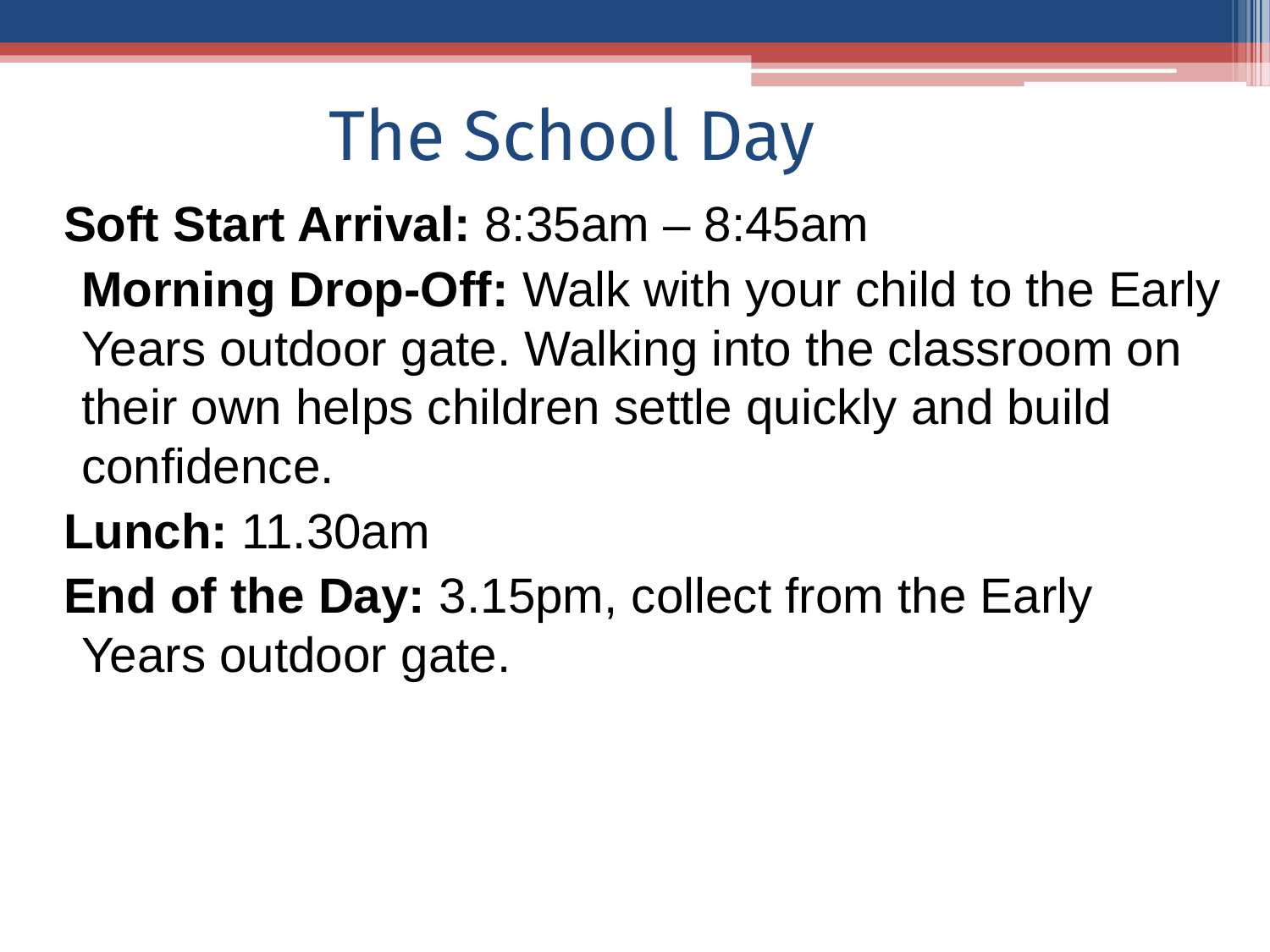

# The School Day
Soft Start Arrival: 8:35am – 8:45am
	Morning Drop-Off: Walk with your child to the Early Years outdoor gate. Walking into the classroom on their own helps children settle quickly and build confidence.
Lunch: 11.30am
End of the Day: 3.15pm, collect from the Early Years outdoor gate.